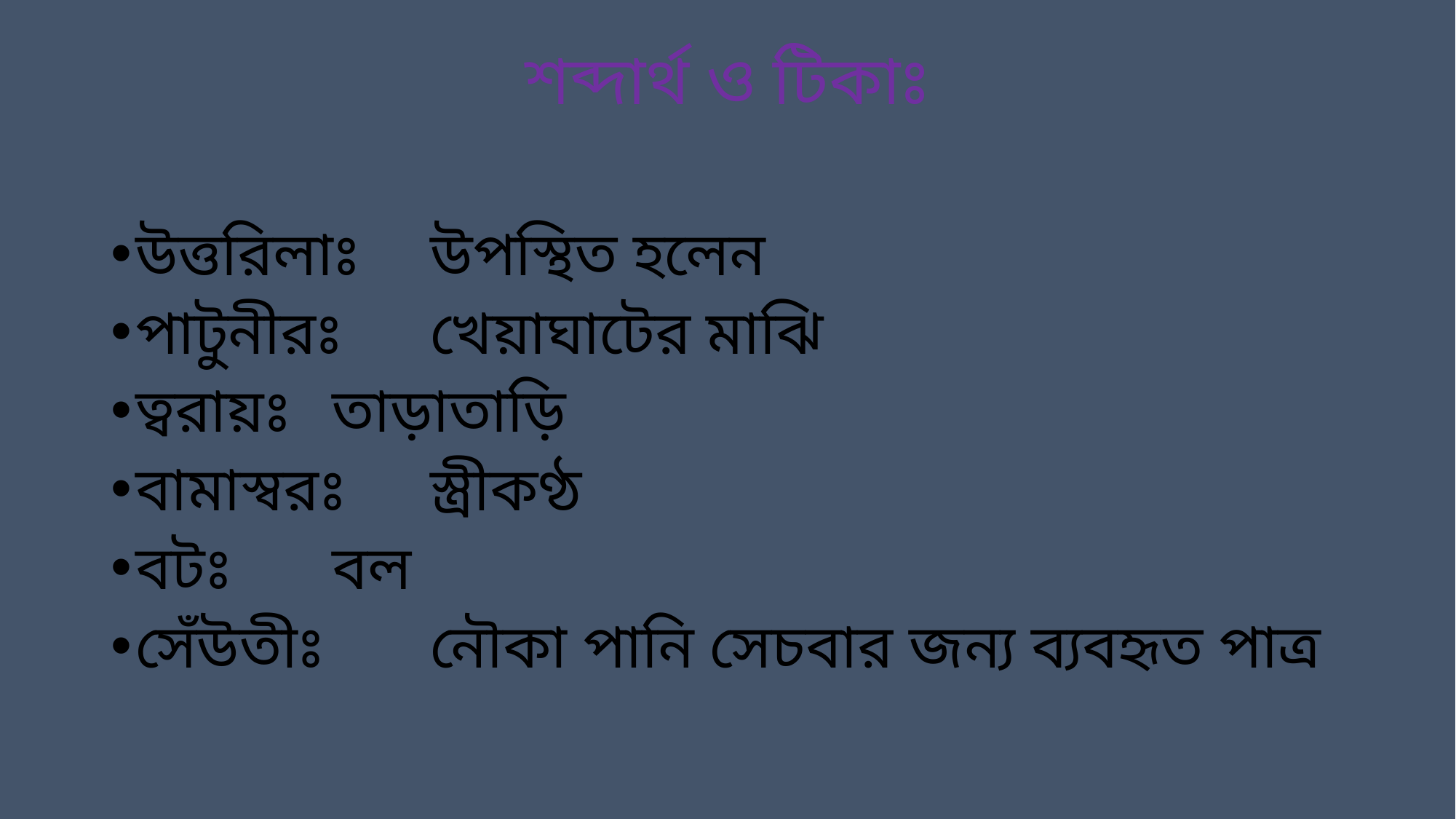

# শব্দার্থ ও টিকাঃ
উত্তরিলাঃ  	উপস্থিত হলেন
পাটুনীরঃ   	খেয়াঘাটের মাঝি
ত্বরায়ঃ  		তাড়াতাড়ি
বামাস্বরঃ 	স্ত্রীকণ্ঠ
বটঃ 		বল
সেঁউতীঃ 		নৌকা পানি সেচবার জন্য ব্যবহৃত পাত্র